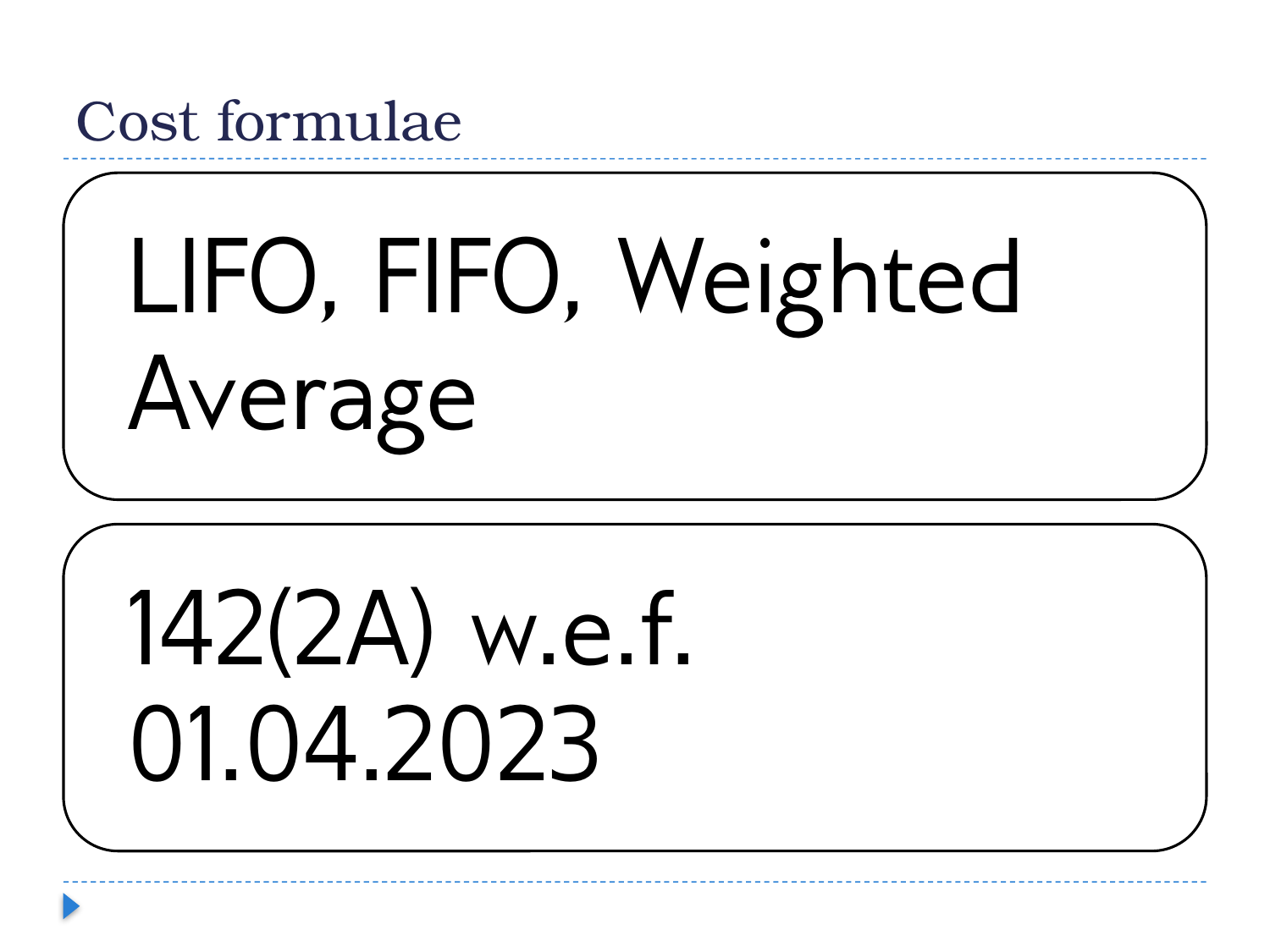

# Cost formulae
LIFO, FIFO, Weighted Average
142(2A) w.e.f. 01.04.2023